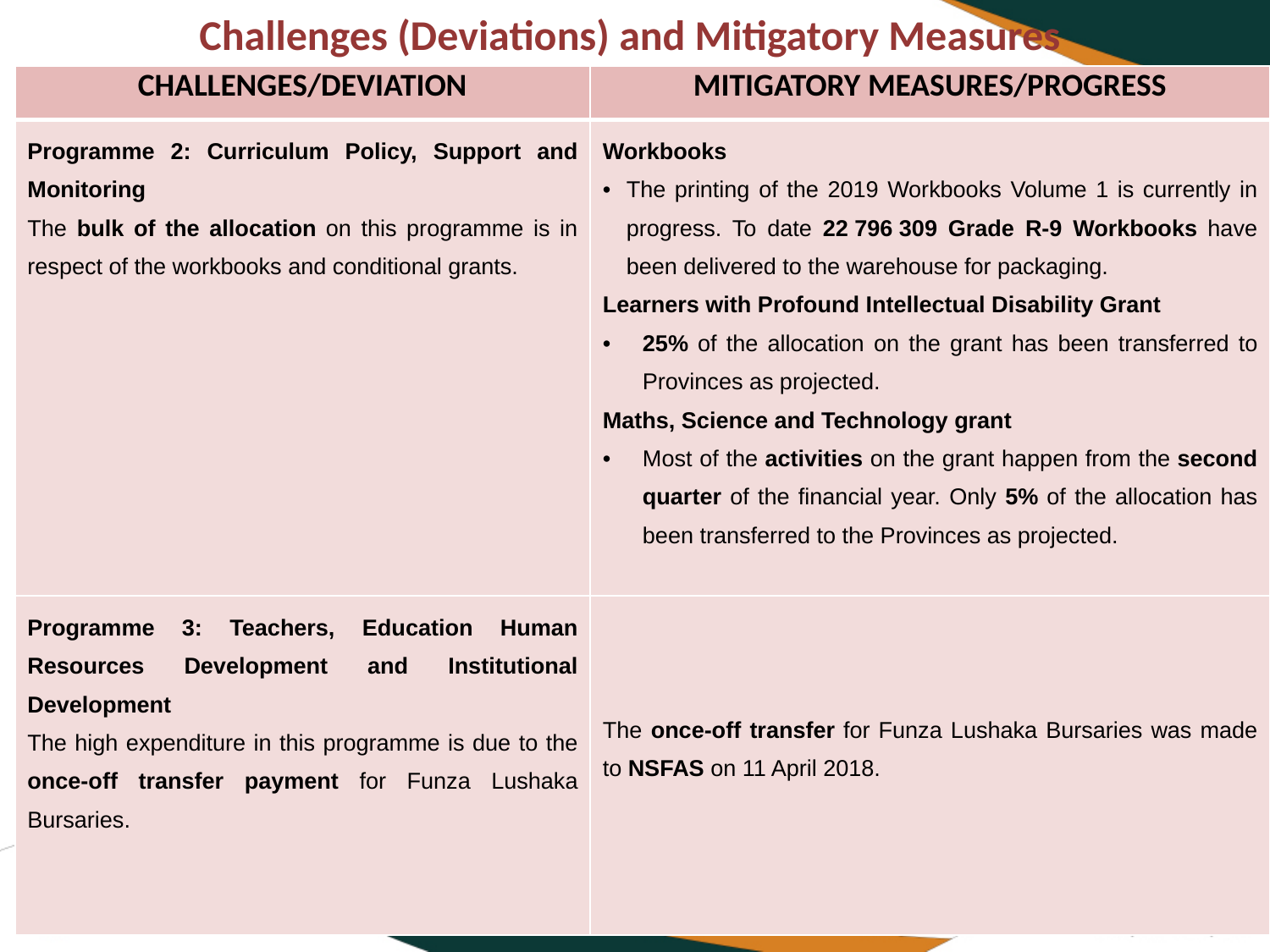

# Challenges (Deviations) and Mitigatory Measures
| CHALLENGES/DEVIATION | MITIGATORY MEASURES/PROGRESS |
| --- | --- |
| Programme 2: Curriculum Policy, Support and Monitoring The bulk of the allocation on this programme is in respect of the workbooks and conditional grants. | Workbooks The printing of the 2019 Workbooks Volume 1 is currently in progress. To date 22 796 309 Grade R-9 Workbooks have been delivered to the warehouse for packaging. Learners with Profound Intellectual Disability Grant 25% of the allocation on the grant has been transferred to Provinces as projected. Maths, Science and Technology grant Most of the activities on the grant happen from the second quarter of the financial year. Only 5% of the allocation has been transferred to the Provinces as projected. |
| Programme 3: Teachers, Education Human Resources Development and Institutional Development The high expenditure in this programme is due to the once-off transfer payment for Funza Lushaka Bursaries. | The once-off transfer for Funza Lushaka Bursaries was made to NSFAS on 11 April 2018. |